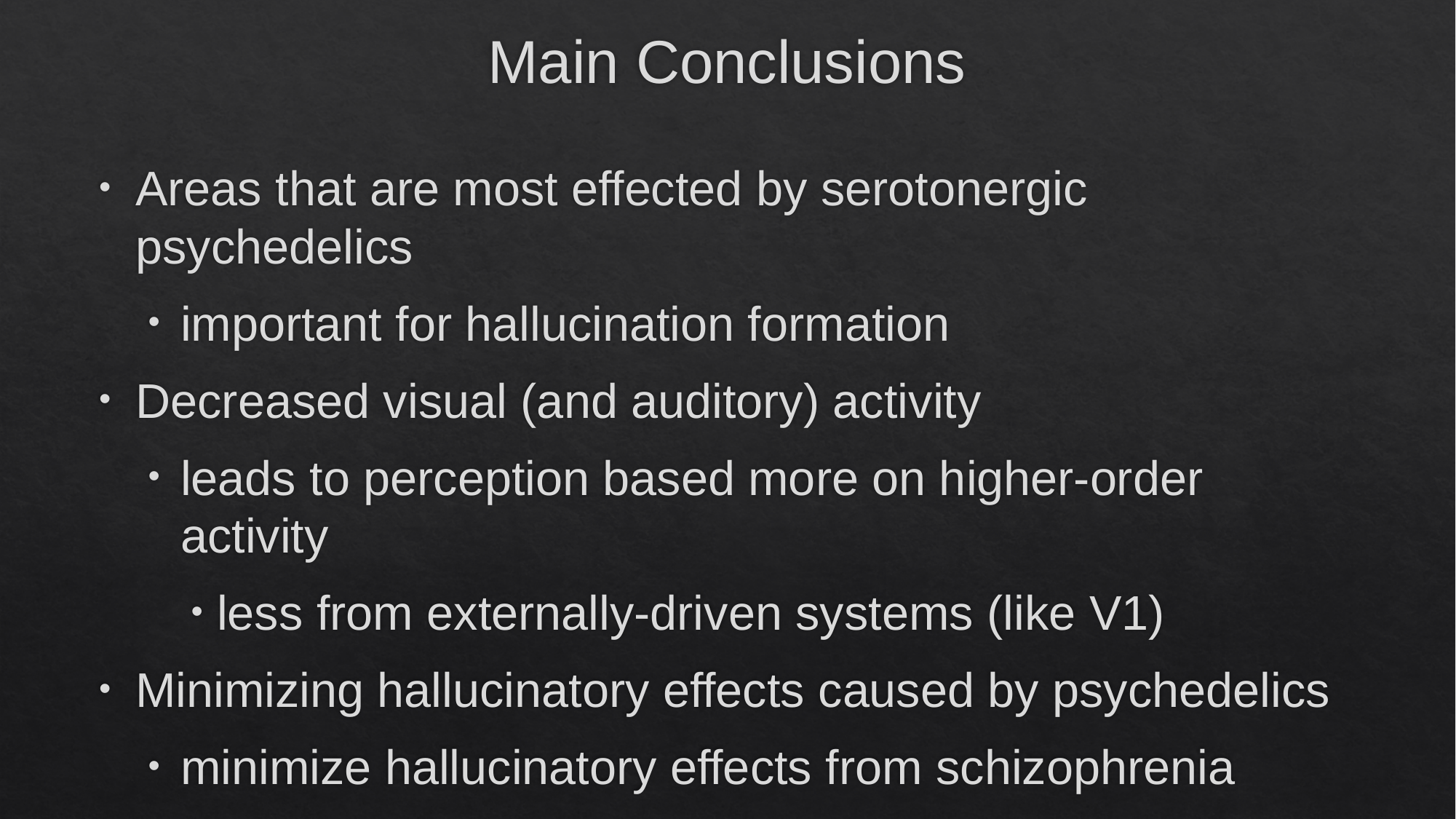

# Main Conclusions
Areas that are most effected by serotonergic psychedelics
important for hallucination formation
Decreased visual (and auditory) activity
leads to perception based more on higher-order activity
less from externally-driven systems (like V1)
Minimizing hallucinatory effects caused by psychedelics
minimize hallucinatory effects from schizophrenia
using (atypical) antipsychotics